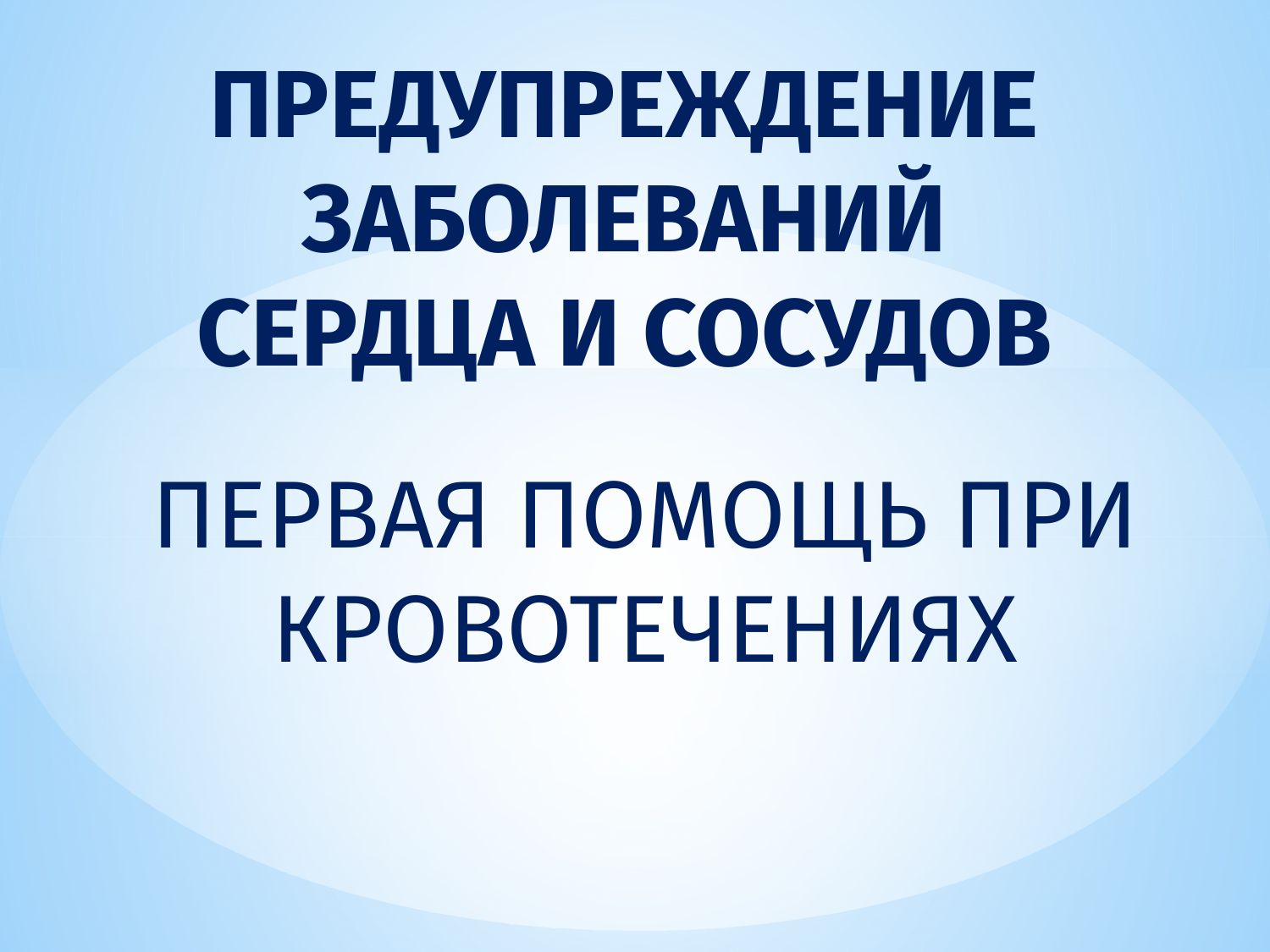

# ПРЕДУПРЕЖДЕНИЕ ЗАБОЛЕВАНИЙ СЕРДЦА И СОСУДОВ
ПЕРВАЯ ПОМОЩЬ ПРИ КРОВОТЕЧЕНИЯХ